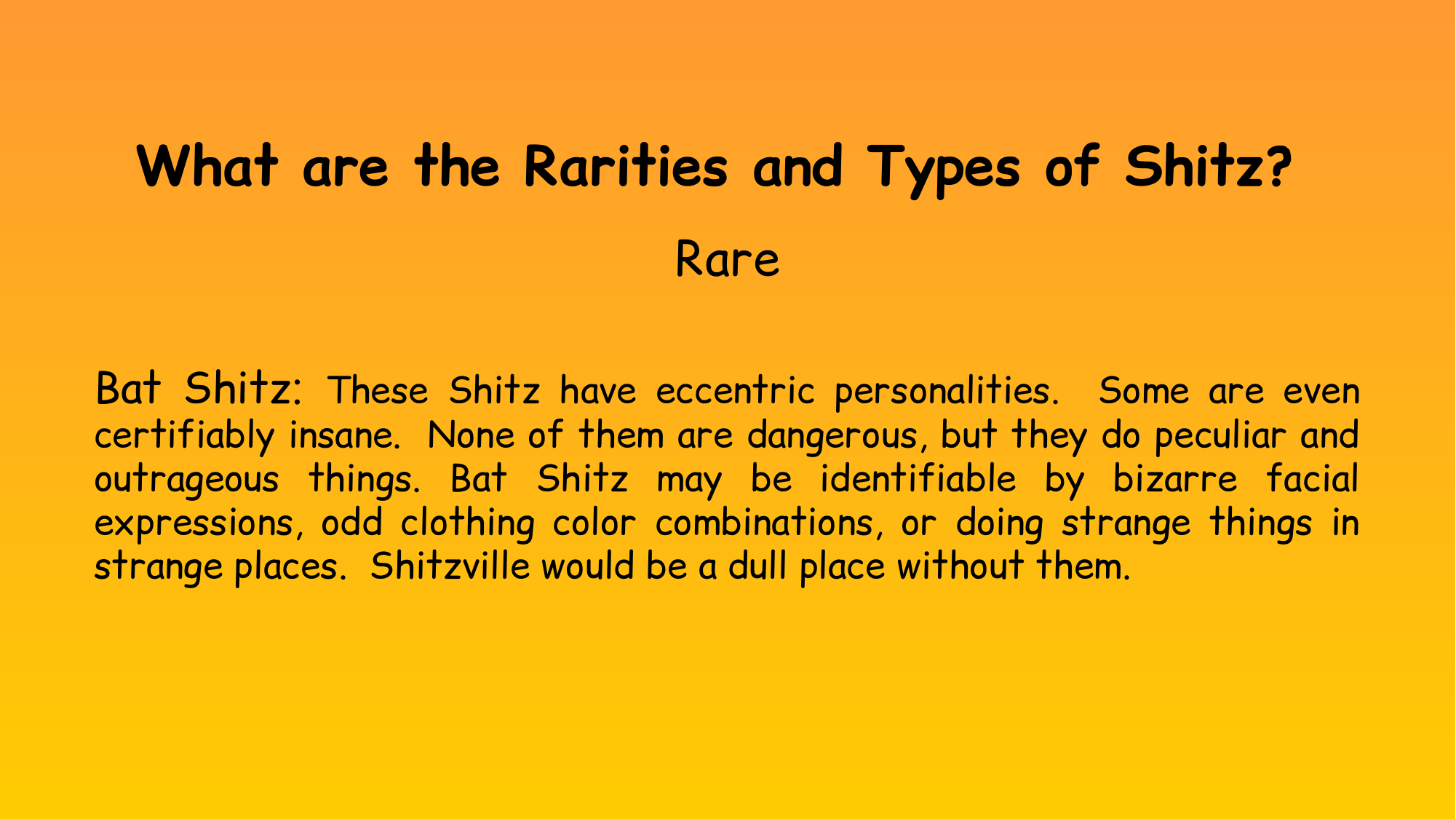

What are the Rarities and Types of Shitz?
Rare

Bat Shitz: These Shitz have eccentric personalities.  Some are even certifiably insane.  None of them are dangerous, but they do peculiar and outrageous things. Bat Shitz may be identifiable by bizarre facial expressions, odd clothing color combinations, or doing strange things in strange places.  Shitzville would be a dull place without them.